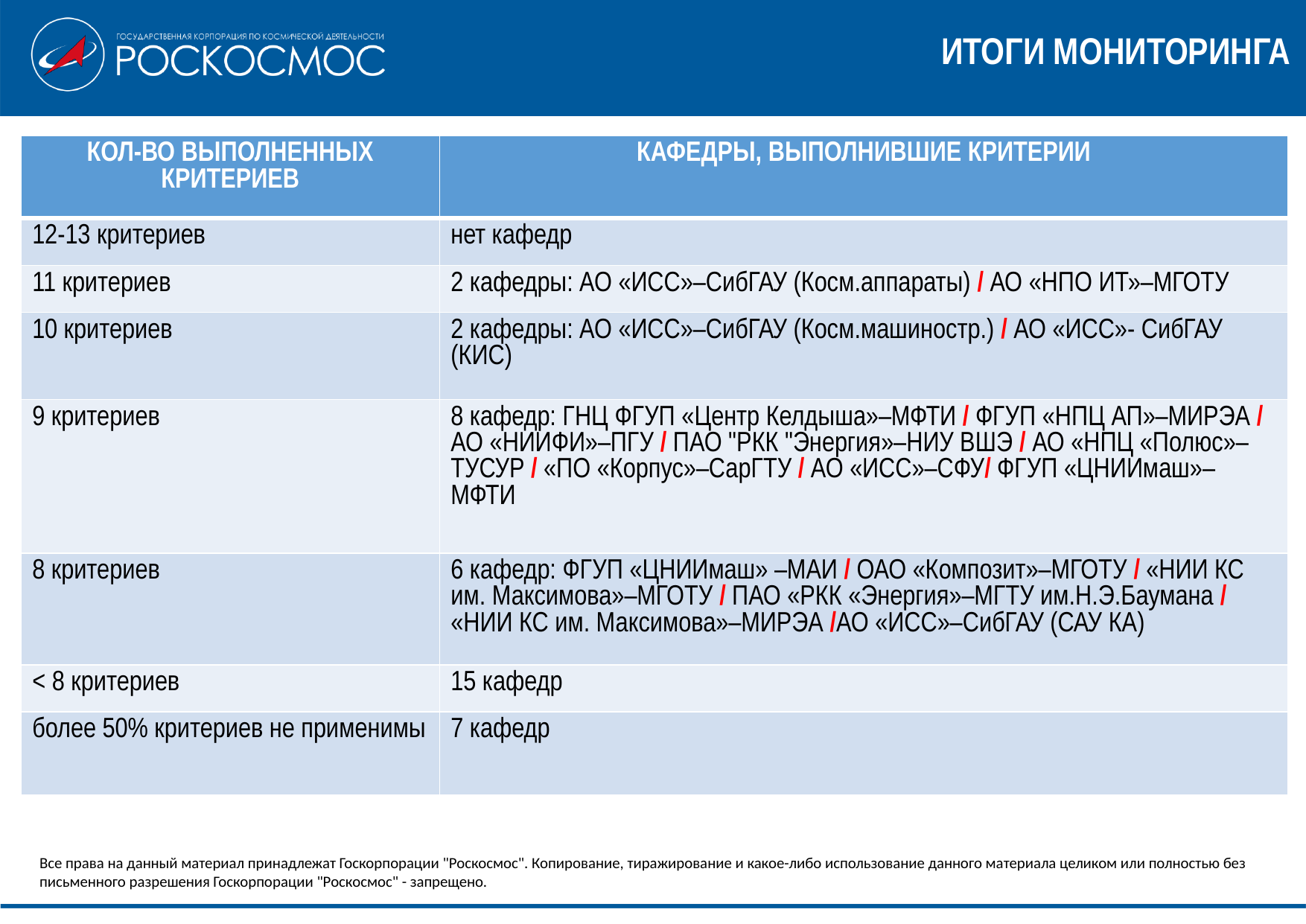

ИТОГИ МОНИТОРИНГА

| КОЛ-ВО ВЫПОЛНЕННЫХ КРИТЕРИЕВ | КАФЕДРЫ, ВЫПОЛНИВШИЕ КРИТЕРИИ |
| --- | --- |
| 12-13 критериев | нет кафедр |
| 11 критериев | 2 кафедры: АО «ИСС»–СибГАУ (Косм.аппараты) / АО «НПО ИТ»–МГОТУ |
| 10 критериев | 2 кафедры: АО «ИСС»–СибГАУ (Косм.машиностр.) / АО «ИСС»- СибГАУ (КИС) |
| 9 критериев | 8 кафедр: ГНЦ ФГУП «Центр Келдыша»–МФТИ / ФГУП «НПЦ АП»–МИРЭА / АО «HИИФИ»–ПГУ / ПАО "РКК "Энергия»–НИУ ВШЭ / АО «НПЦ «Полюс»–ТУСУР / «ПО «Корпус»–СарГТУ / АО «ИСС»–СФУ/ ФГУП «ЦНИИмаш»–МФТИ |
| 8 критериев | 6 кафедр: ФГУП «ЦНИИмаш» –МАИ / ОАО «Композит»–МГОТУ / «НИИ КС им. Максимова»–МГОТУ / ПАО «РКК «Энергия»–МГТУ им.Н.Э.Баумана / «НИИ КС им. Максимова»–МИРЭА /АО «ИСС»–СибГАУ (САУ КА) |
| < 8 критериев | 15 кафедр |
| более 50% критериев не применимы | 7 кафедр |
Все права на данный материал принадлежат Госкорпорации "Роскосмос". Копирование, тиражирование и какое-либо использование данного материала целиком или полностью без письменного разрешения Госкорпорации "Роскосмос" - запрещено.